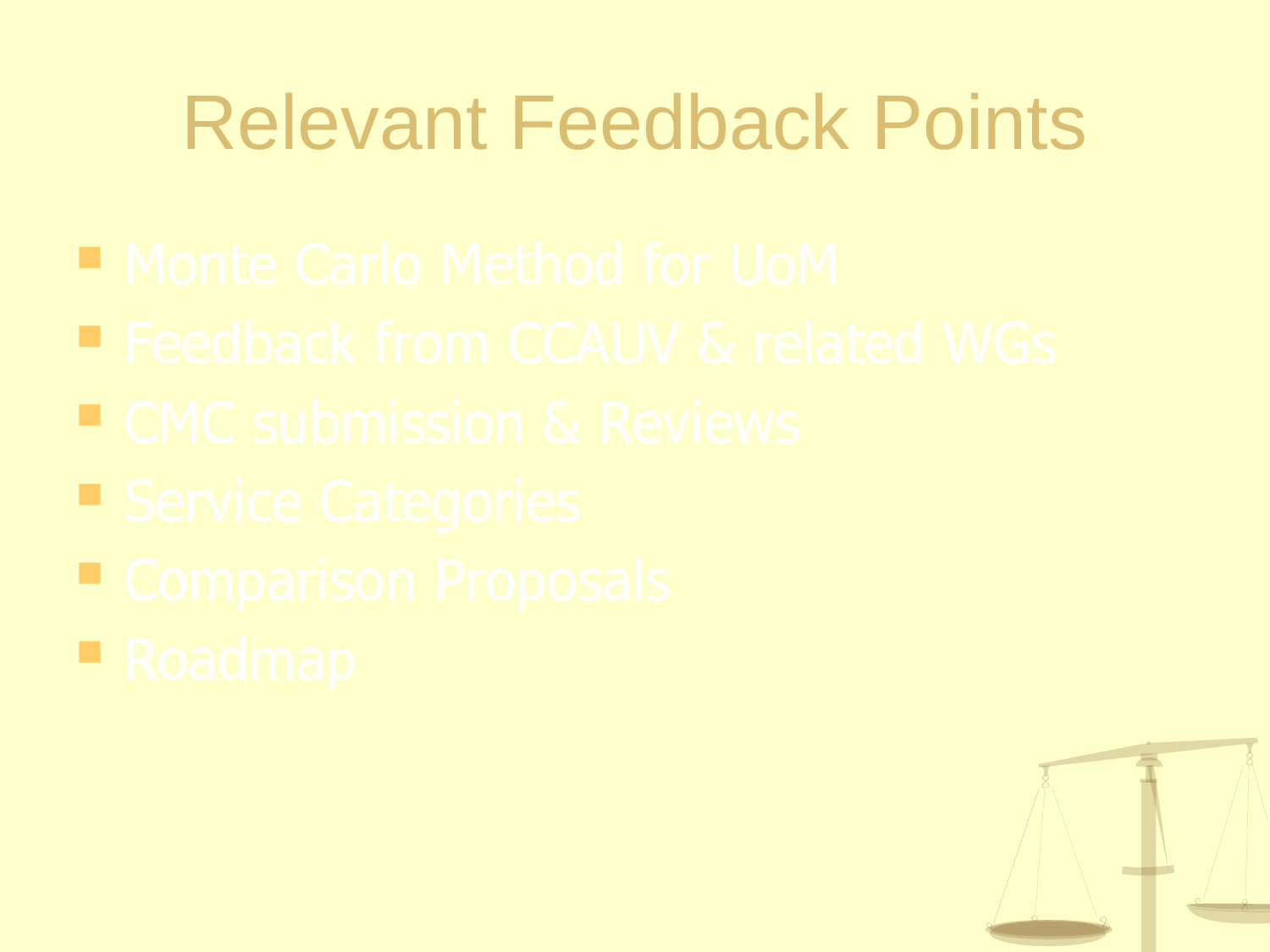

# Relevant Feedback Points
Monte Carlo Method for UoM
Feedback from CCAUV & related WGs
CMC submission & Reviews
Service Categories
Comparison Proposals
Roadmap